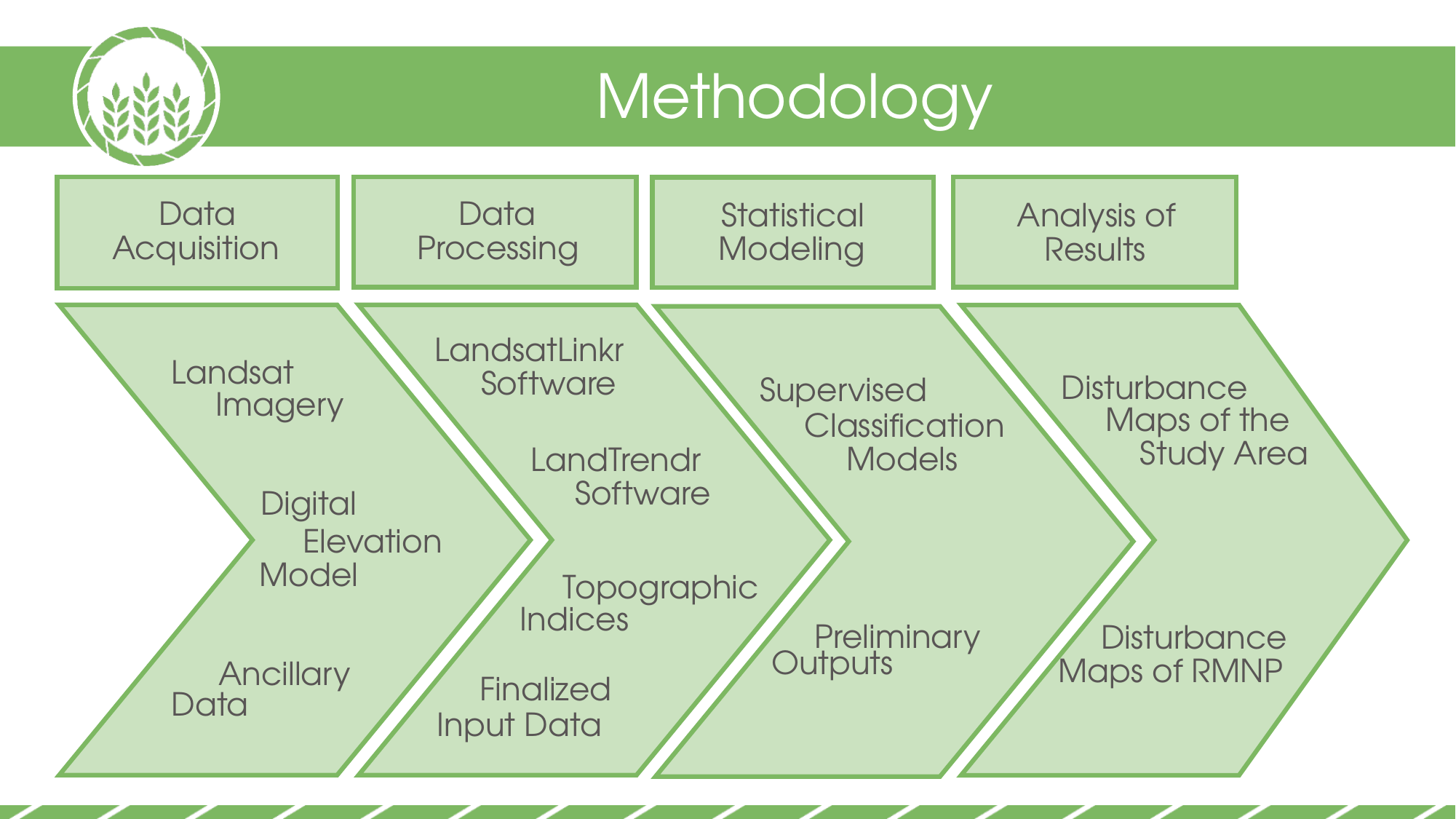

Methodology

Data
Data
Statistical
Analysis of
Processing
Acquisition
Modeling
Results

LandsatLinkr
Landsat
     Software
Disturbance
Supervised
     Imagery
     Maps of the
     Classification
         Study Area
          Models
LandTrendr
     Software
Digital
     Elevation
Model
     Topographic
Indices
          Preliminary
     Disturbance
     Outputs
Maps of RMNP
     Ancillary
     Finalized
Data
Input Data